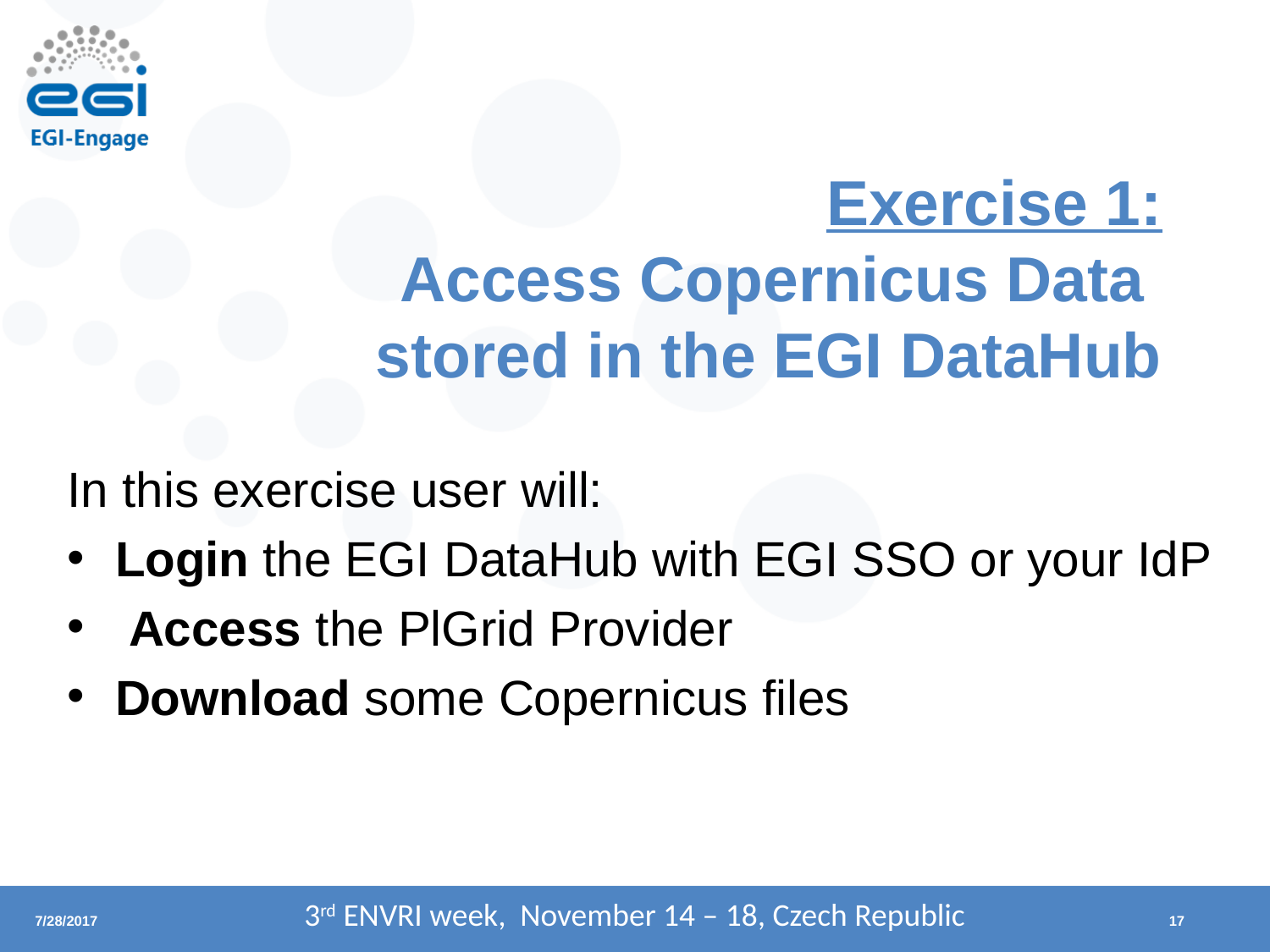

# Exercise 1: Access Copernicus Data stored in the EGI DataHub
In this exercise user will:
Login the EGI DataHub with EGI SSO or your IdP
 Access the PlGrid Provider
Download some Copernicus files

3rd ENVRI week,  November 14 – 18, Czech Republic